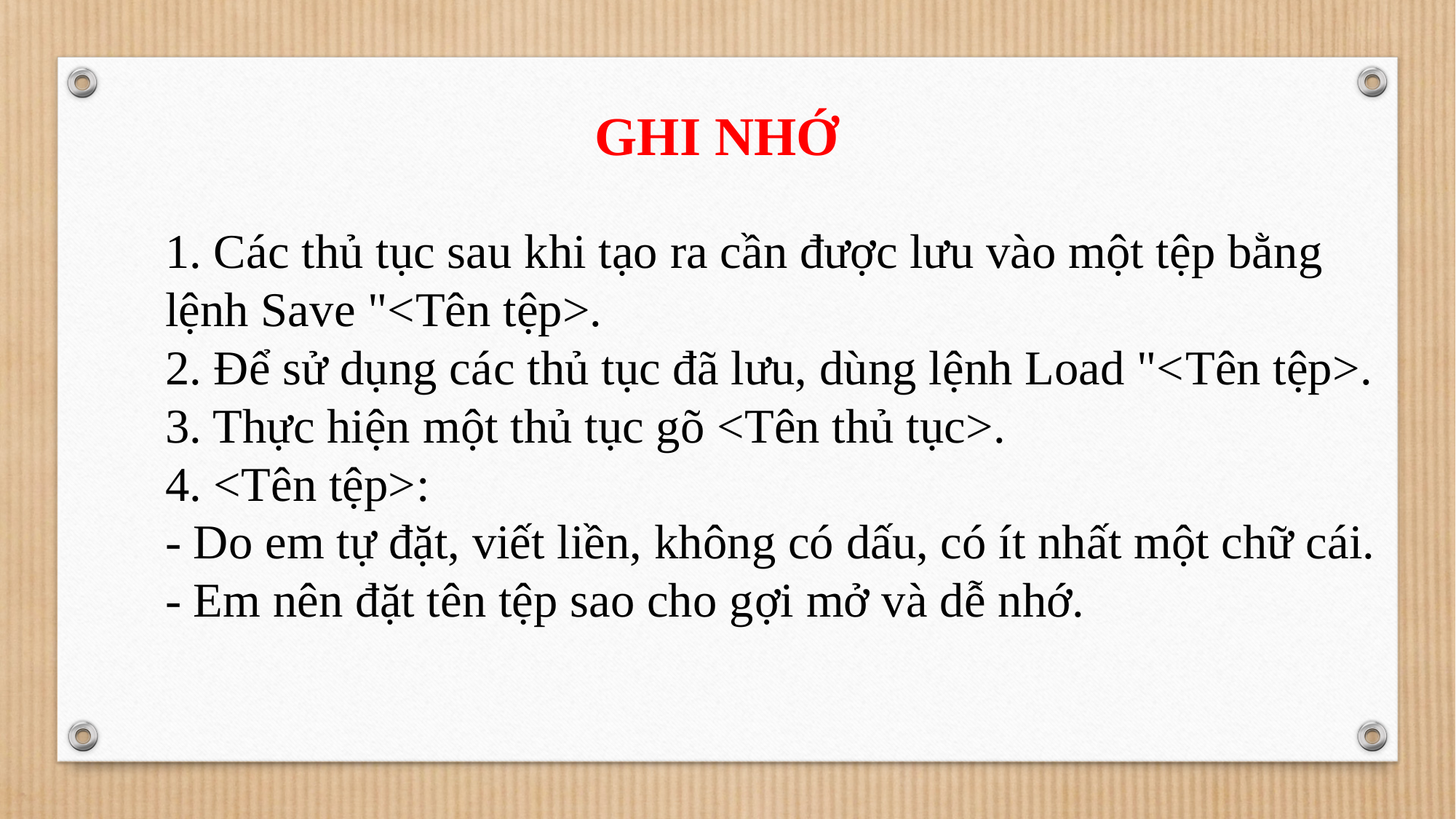

GHI NHỚ

1. Các thủ tục sau khi tạo ra cần được lưu vào một tệp bằng lệnh Save "<Tên tệp>.
2. Để sử dụng các thủ tục đã lưu, dùng lệnh Load "<Tên tệp>.
3. Thực hiện một thủ tục gõ <Tên thủ tục>.
4. <Tên tệp>:
- Do em tự đặt, viết liền, không có dấu, có ít nhất một chữ cái.
- Em nên đặt tên tệp sao cho gợi mở và dễ nhớ.